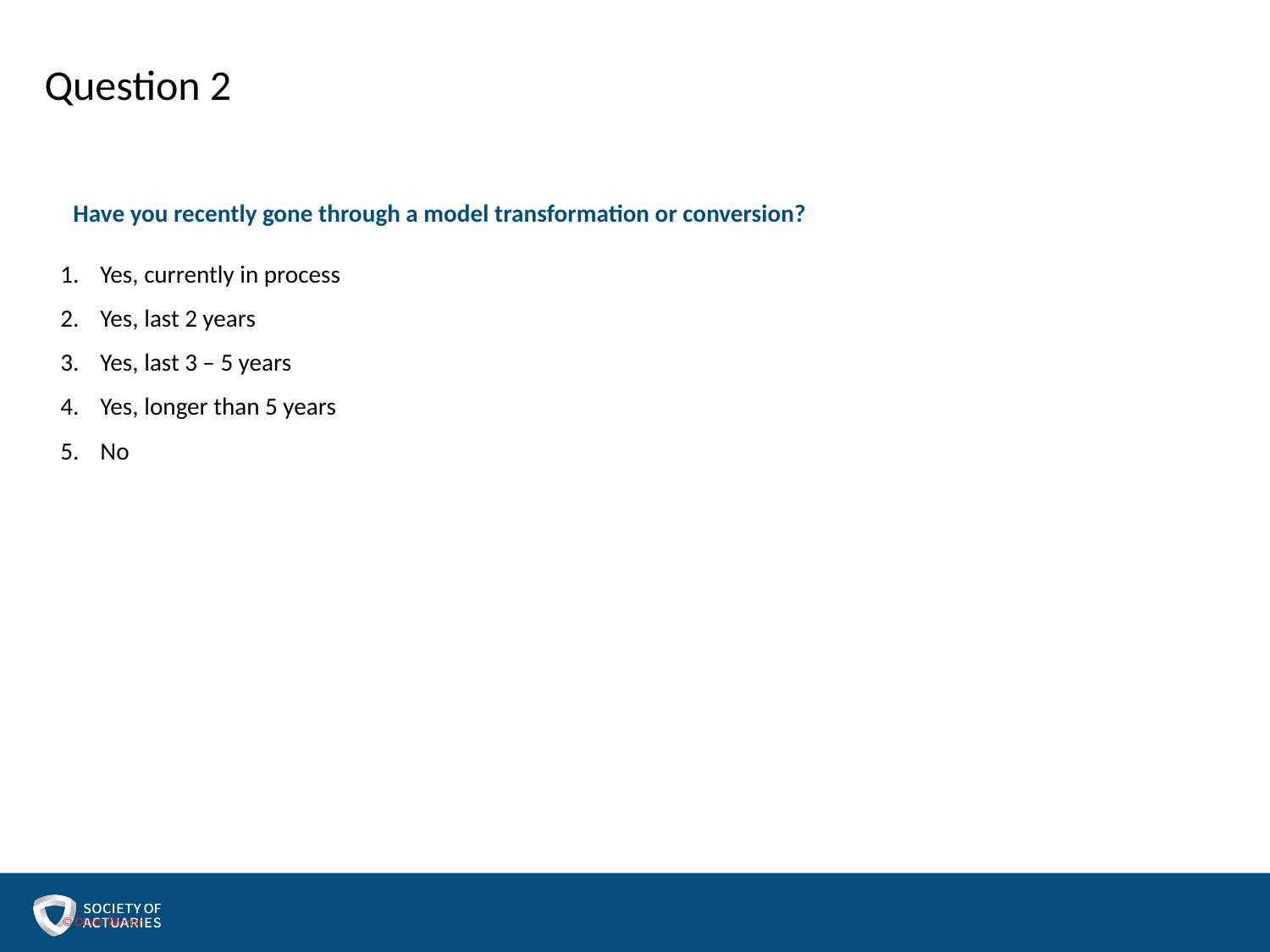

Question 2
Have you recently gone through a model transformation or conversion?
Yes, currently in process
Yes, last 2 years
Yes, last 3 – 5 years
Yes, longer than 5 years
No